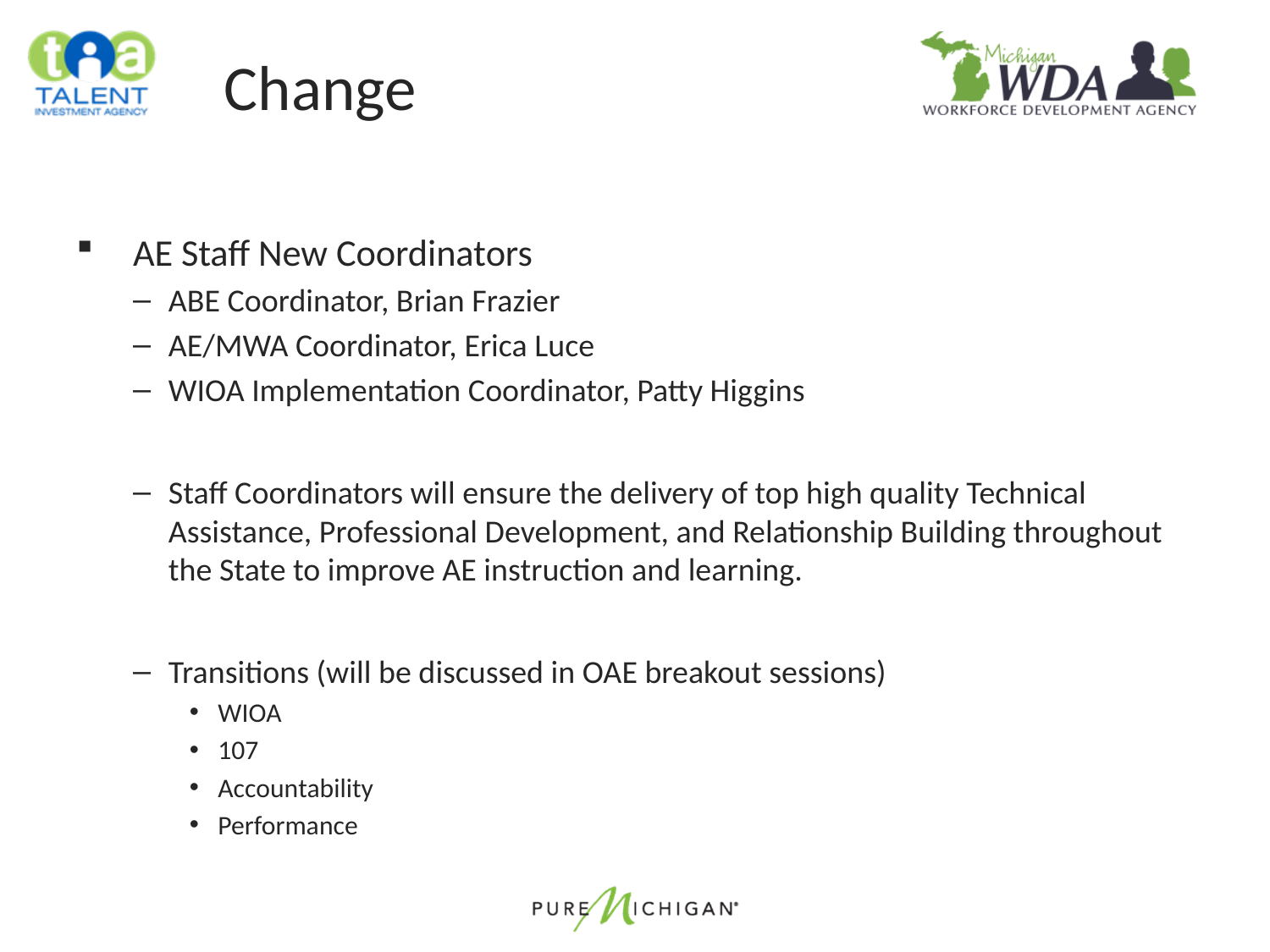

# Change
AE Staff New Coordinators
ABE Coordinator, Brian Frazier
AE/MWA Coordinator, Erica Luce
WIOA Implementation Coordinator, Patty Higgins

Staff Coordinators will ensure the delivery of top high quality Technical Assistance, Professional Development, and Relationship Building throughout the State to improve AE instruction and learning.

Transitions (will be discussed in OAE breakout sessions)
WIOA
107
Accountability
Performance